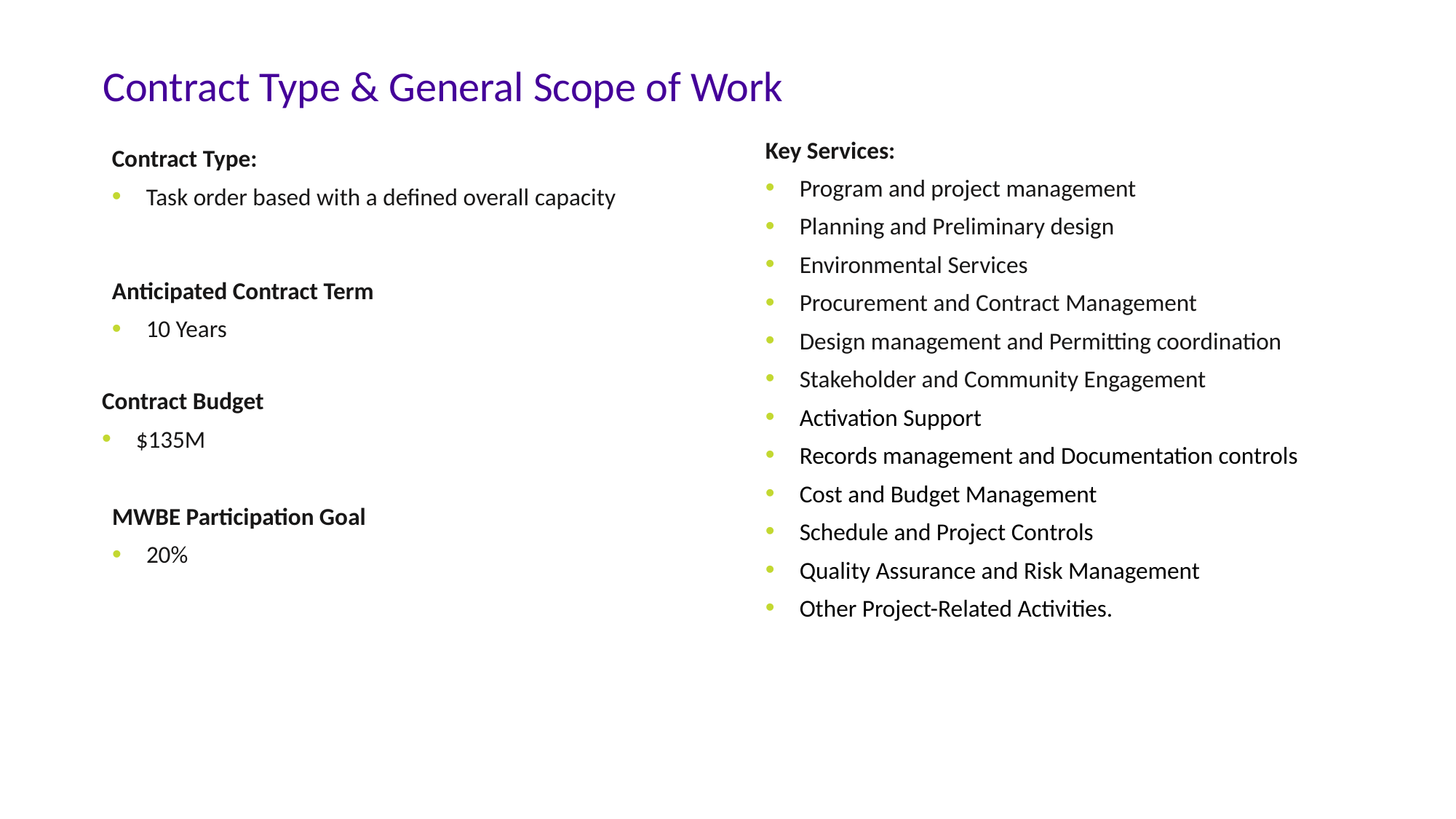

Contract Type & General Scope of Work
Key Services:
Program and project management
Planning and Preliminary design
Environmental Services
Procurement and Contract Management
Design management and Permitting coordination
Stakeholder and Community Engagement
Activation Support
Records management and Documentation controls
Cost and Budget Management
Schedule and Project Controls
Quality Assurance and Risk Management
Other Project-Related Activities.

Contract Type:
Task order based with a defined overall capacity

Anticipated Contract Term
10 Years

Contract Budget
$135M

MWBE Participation Goal
20%